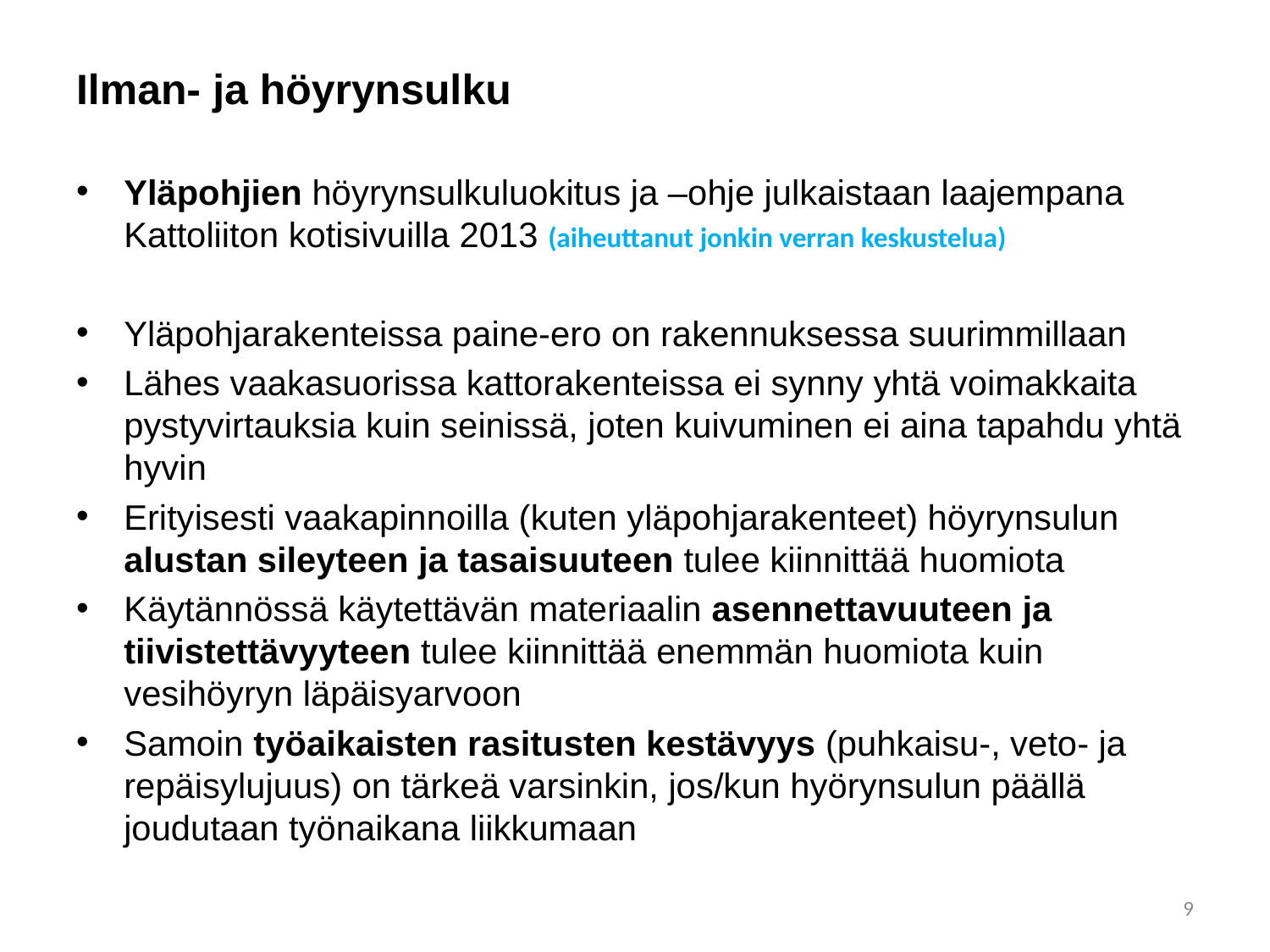

#
Ilman- ja höyrynsulku

Yläpohjien höyrynsulkuluokitus ja –ohje julkaistaan laajempana Kattoliiton kotisivuilla 2013 (aiheuttanut jonkin verran keskustelua)

Yläpohjarakenteissa paine-ero on rakennuksessa suurimmillaan
Lähes vaakasuorissa kattorakenteissa ei synny yhtä voimakkaita pystyvirtauksia kuin seinissä, joten kuivuminen ei aina tapahdu yhtä hyvin
Erityisesti vaakapinnoilla (kuten yläpohjarakenteet) höyrynsulun alustan sileyteen ja tasaisuuteen tulee kiinnittää huomiota
Käytännössä käytettävän materiaalin asennettavuuteen ja tiivistettävyyteen tulee kiinnittää enemmän huomiota kuin vesihöyryn läpäisyarvoon
Samoin työaikaisten rasitusten kestävyys (puhkaisu-, veto- ja repäisylujuus) on tärkeä varsinkin, jos/kun hyörynsulun päällä joudutaan työnaikana liikkumaan

9